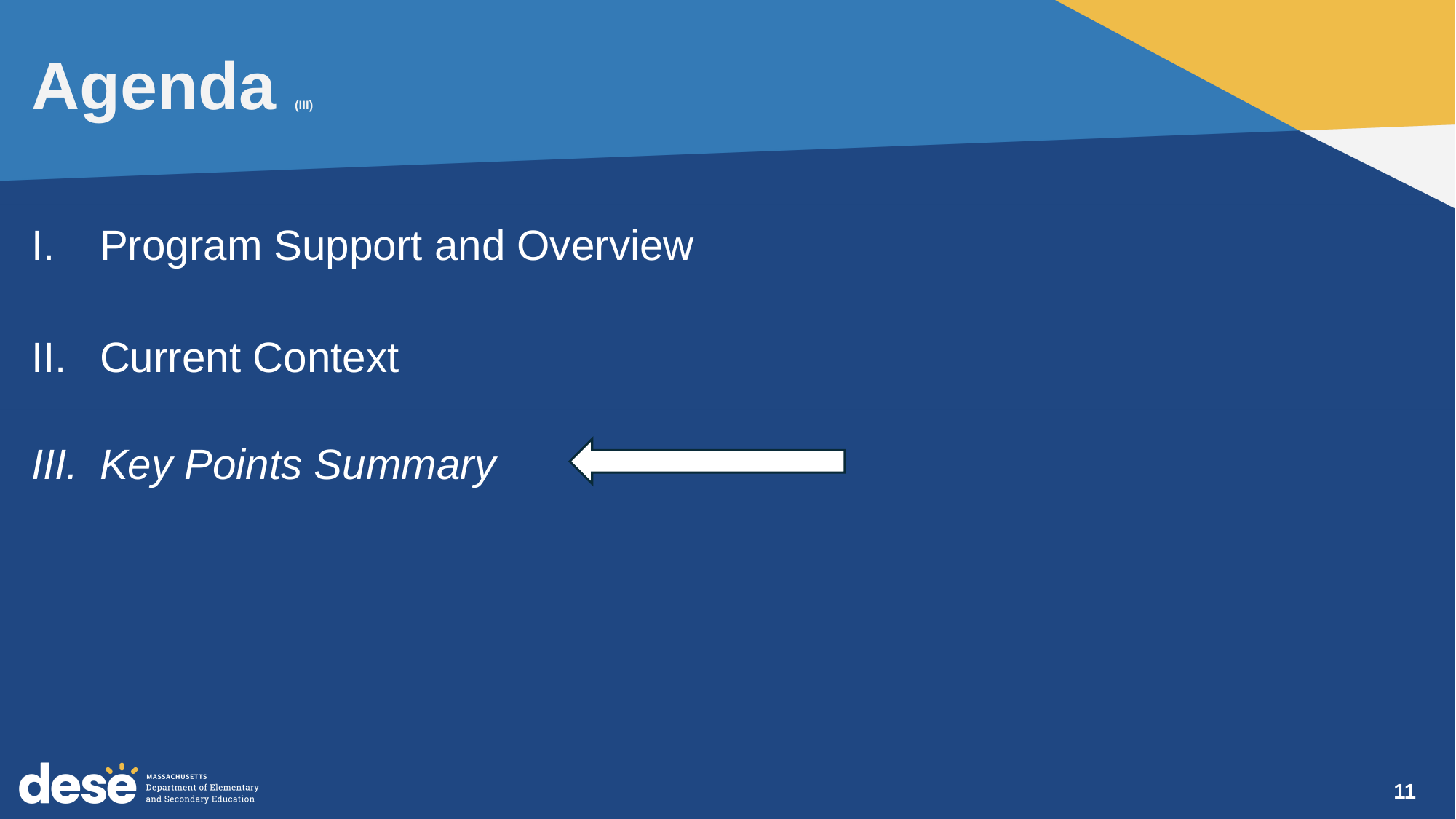

# Agenda (III)
Program Support and Overview
Current Context
Key Points Summary

11